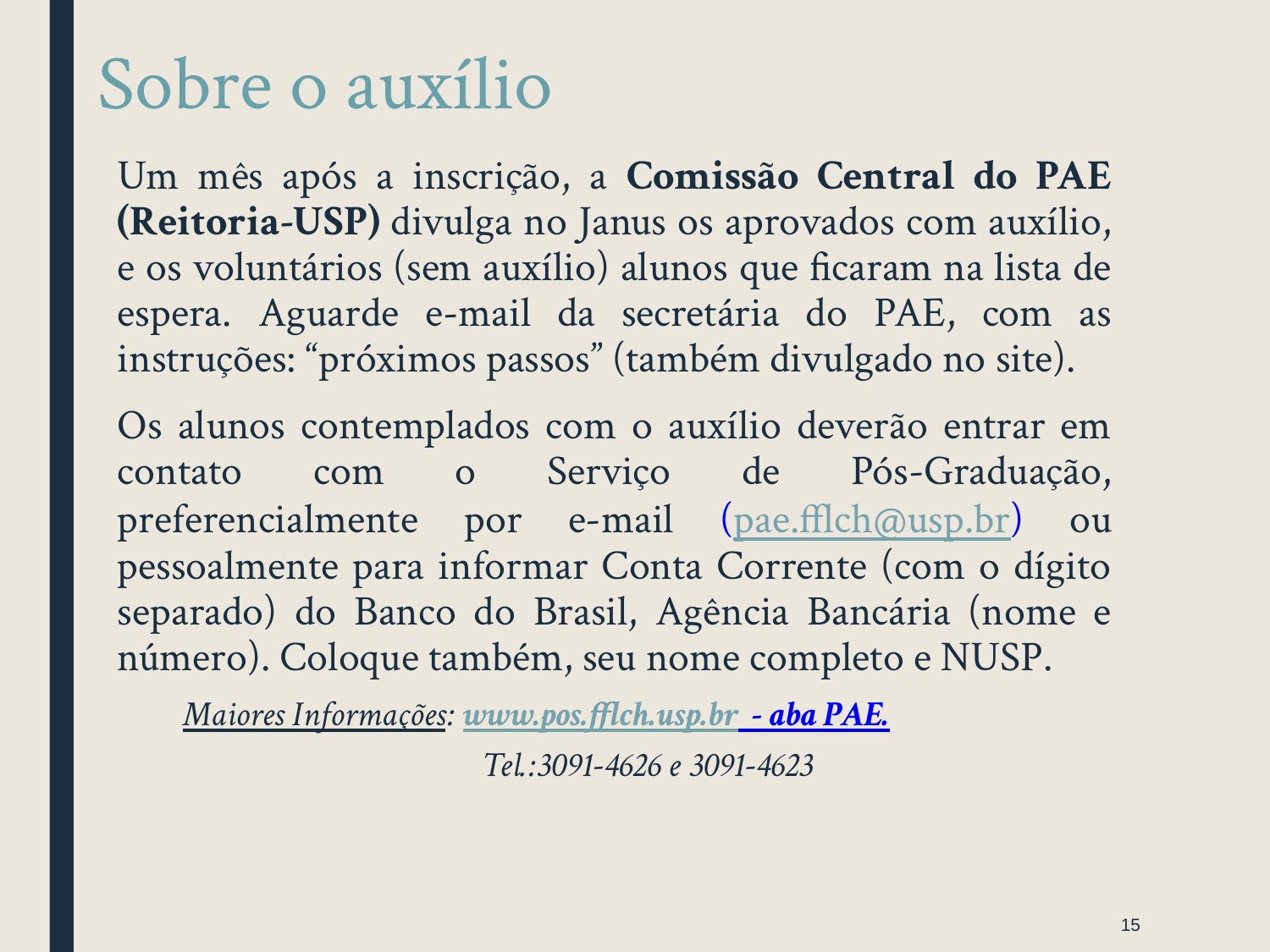

# Sobre o auxílio
Um mês após a inscrição, a Comissão Central do PAE (Reitoria-USP) divulga no Janus os aprovados com auxílio, e os voluntários (sem auxílio) alunos que ficaram na lista de espera. Aguarde e-mail da secretária do PAE, com as instruções: “próximos passos” (também divulgado no site).
Os alunos contemplados com o auxílio deverão entrar em contato com o Serviço de Pós-Graduação, preferencialmente por e-mail (pae.fflch@usp.br) ou pessoalmente para informar Conta Corrente (com o dígito separado) do Banco do Brasil, Agência Bancária (nome e número). Coloque também, seu nome completo e NUSP.
Maiores Informações: www.pos.fflch.usp.br  - aba PAE.
Tel.:3091-4626 e 3091-4623

15